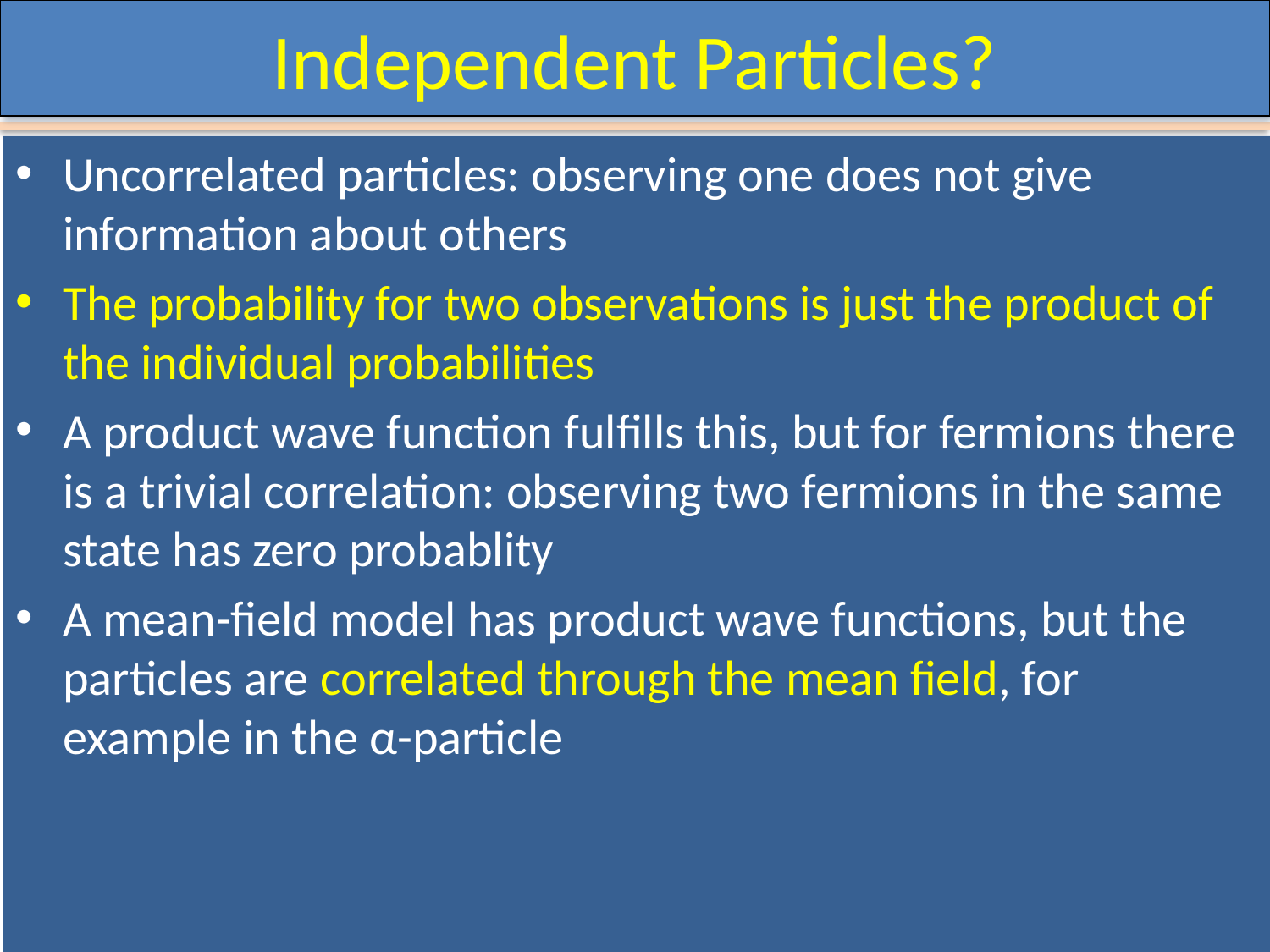

# Independent Particles?
Uncorrelated particles: observing one does not give information about others
The probability for two observations is just the product of the individual probabilities
A product wave function fulfills this, but for fermions there is a trivial correlation: observing two fermions in the same state has zero probablity
A mean-field model has product wave functions, but the particles are correlated through the mean field, for example in the α-particle